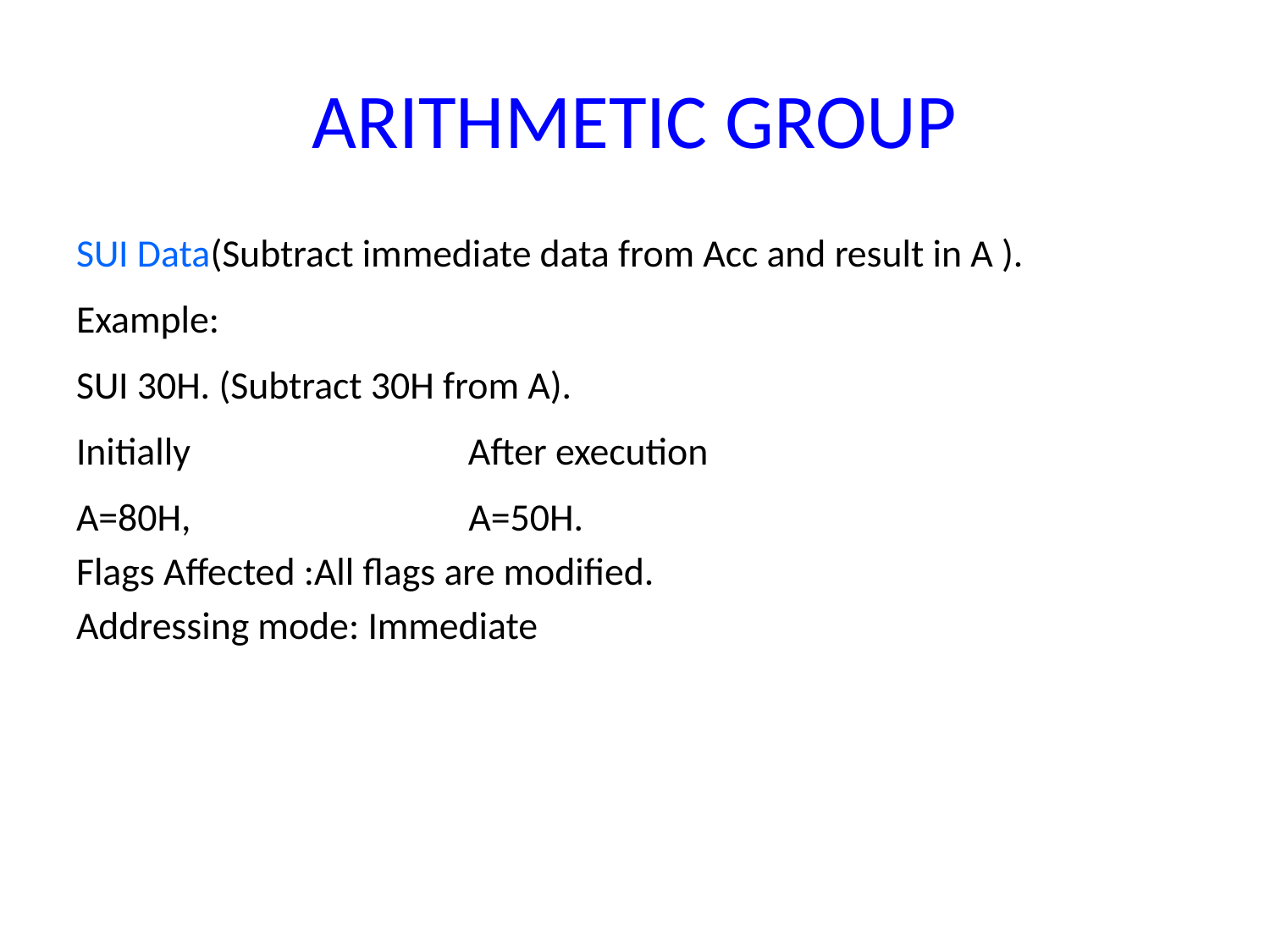

# ARITHMETIC GROUP
SUI Data(Subtract immediate data from Acc and result in A ).
Example:
SUI 30H. (Subtract 30H from A).
Initially                                After execution
A=80H,                                A=50H.
Flags Affected :All flags are modified.
Addressing mode: Immediate